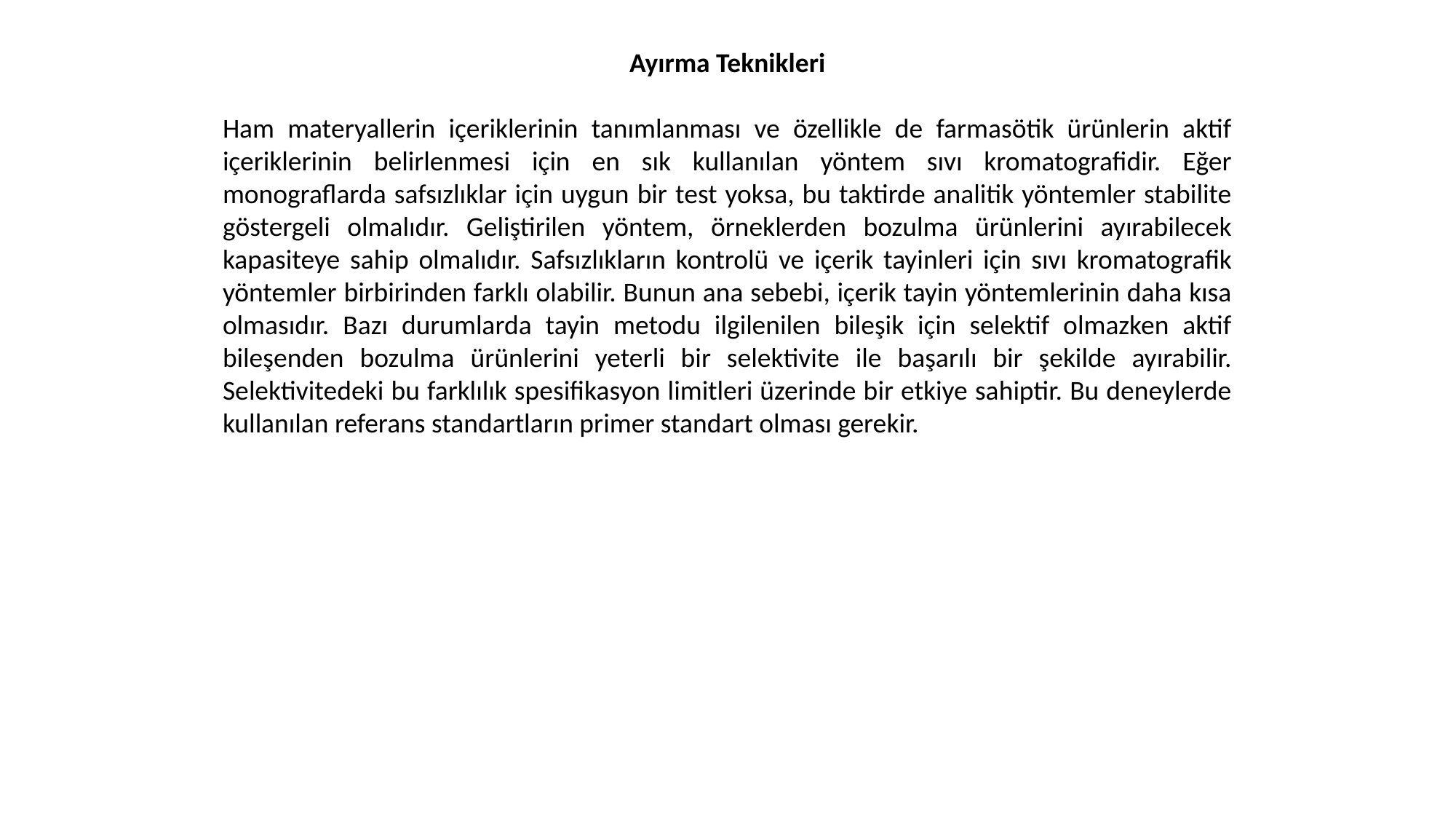

Ayırma Teknikleri

Ham materyallerin içeriklerinin tanımlanması ve özellikle de farmasötik ürünlerin aktif içeriklerinin belirlenmesi için en sık kullanılan yöntem sıvı kromatografidir. Eğer monograflarda safsızlıklar için uygun bir test yoksa, bu taktirde analitik yöntemler stabilite göstergeli olmalıdır. Geliştirilen yöntem, örneklerden bozulma ürünlerini ayırabilecek kapasiteye sahip olmalıdır. Safsızlıkların kontrolü ve içerik tayinleri için sıvı kromatografik yöntemler birbirinden farklı olabilir. Bunun ana sebebi, içerik tayin yöntemlerinin daha kısa olmasıdır. Bazı durumlarda tayin metodu ilgilenilen bileşik için selektif olmazken aktif bileşenden bozulma ürünlerini yeterli bir selektivite ile başarılı bir şekilde ayırabilir. Selektivitedeki bu farklılık spesifikasyon limitleri üzerinde bir etkiye sahiptir. Bu deneylerde kullanılan referans standartların primer standart olması gerekir.